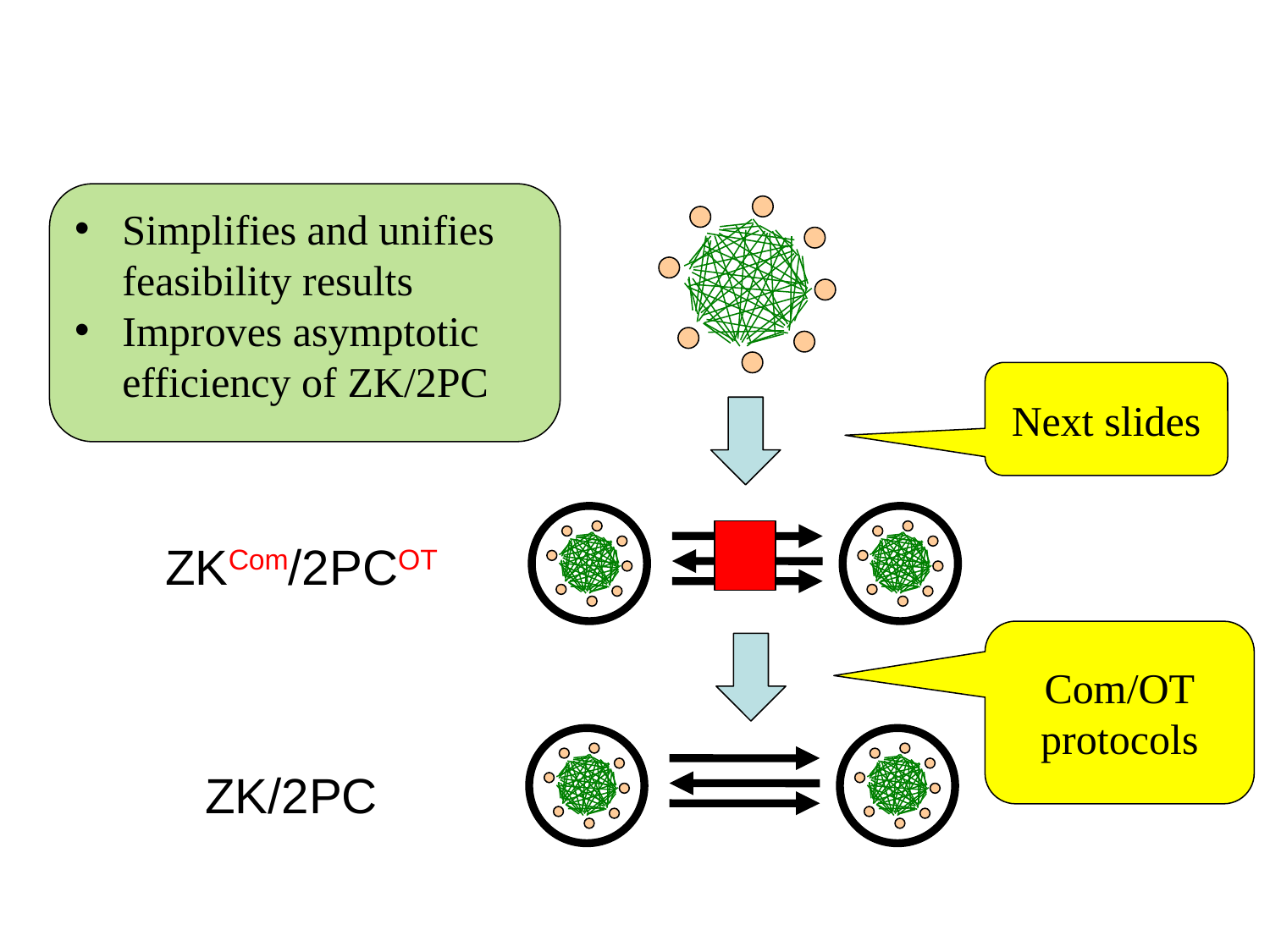

Simplifies and unifies feasibility results
Improves asymptotic efficiency of ZK/2PC

MPC with
honest majority
Next slides

ZKCom/2PCOT
Com/OT
protocols

ZK/2PC